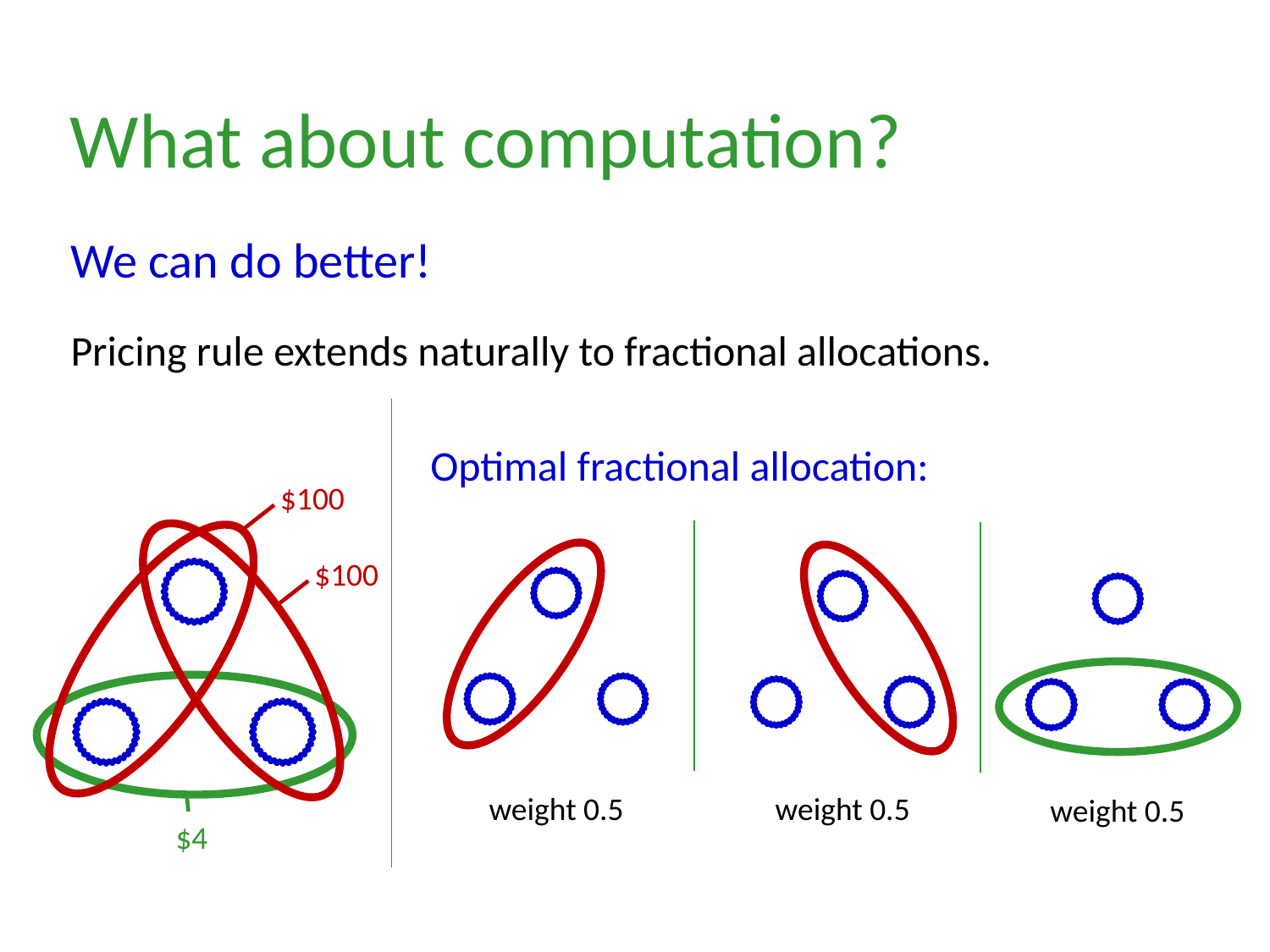

What about computation?
We can do better!

Pricing rule extends naturally to fractional allocations.
Optimal fractional allocation:
$100
$100

$4

weight 0.5
weight 0.5
weight 0.5